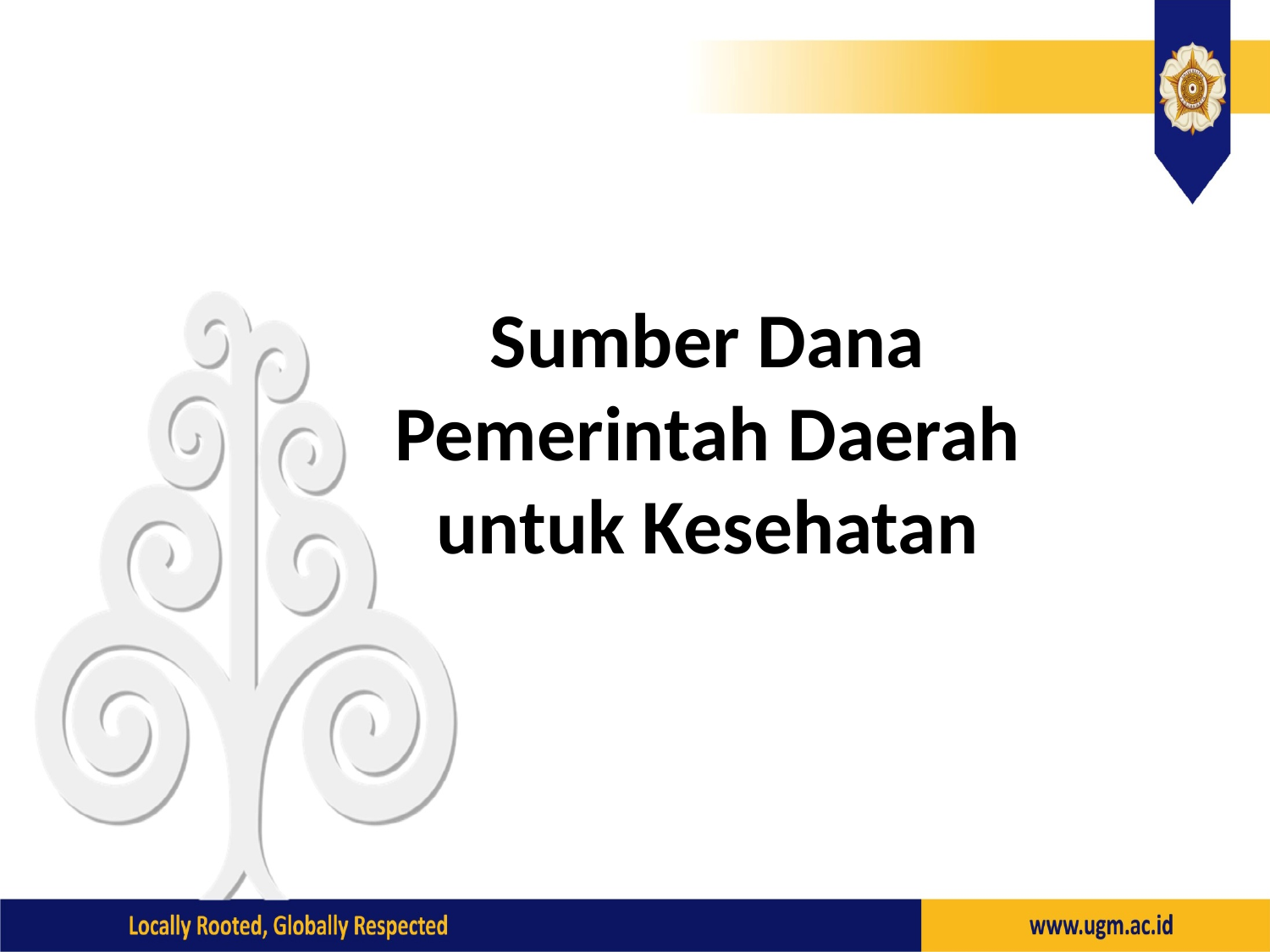

# Sumber Dana Pemerintah Daerah untuk Kesehatan